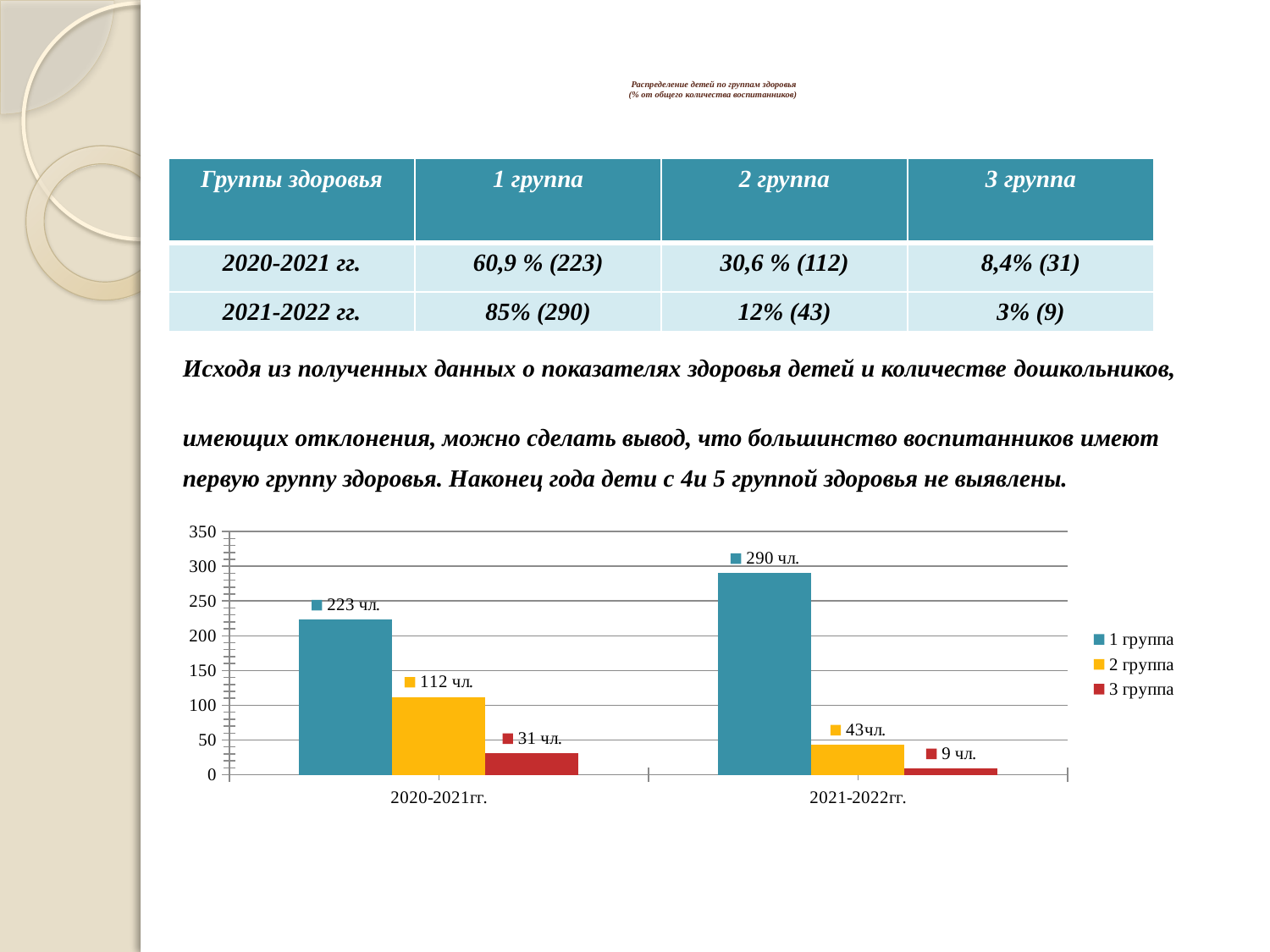

# Распределение детей по группам здоровья (% от общего количества воспитанников)

Исходя из полученных данных о показателях здоровья детей и количестве дошкольников,
имеющих отклонения, можно сделать вывод, что большинство воспитанников имеют
первую группу здоровья. Наконец года дети с 4и 5 группой здоровья не выявлены.

| Группы здоровья | 1 группа | 2 группа | 3 группа |
| --- | --- | --- | --- |
| 2020-2021 гг. | 60,9 % (223) | 30,6 % (112) | 8,4% (31) |
| 2021-2022 гг. | 85% (290) | 12% (43) | 3% (9) |

### Chart

| Category | 1 группа | 2 группа | 3 группа |
|---|---|---|---|
| 2020-2021гг. | 223.0 | 112.0 | 31.0 |
| 2021-2022гг. | 290.0 | 43.0 | 9.0 |